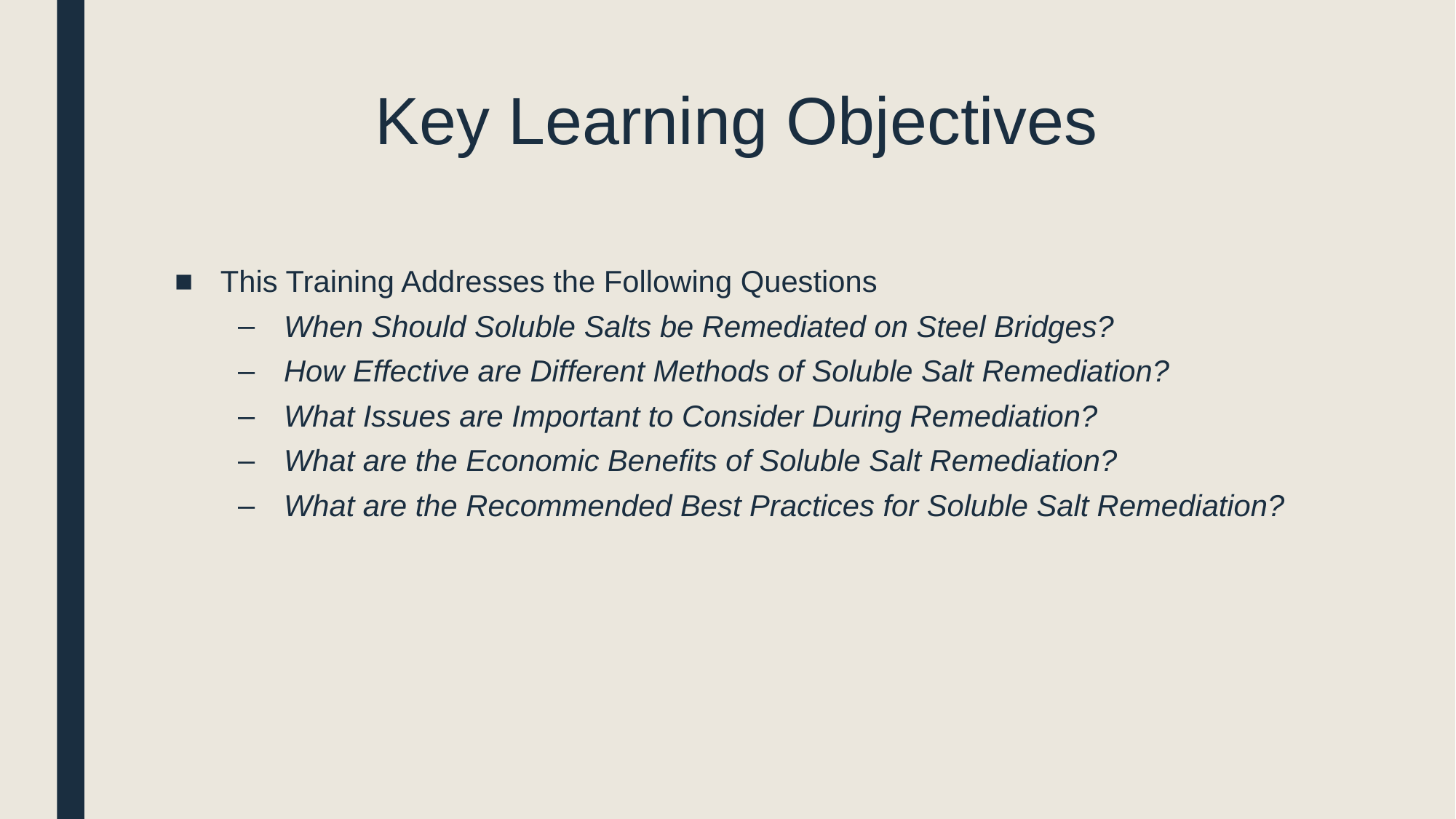

# Key Learning Objectives
This Training Addresses the Following Questions
When Should Soluble Salts be Remediated on Steel Bridges?
How Effective are Different Methods of Soluble Salt Remediation?
What Issues are Important to Consider During Remediation?
What are the Economic Benefits of Soluble Salt Remediation?
What are the Recommended Best Practices for Soluble Salt Remediation?